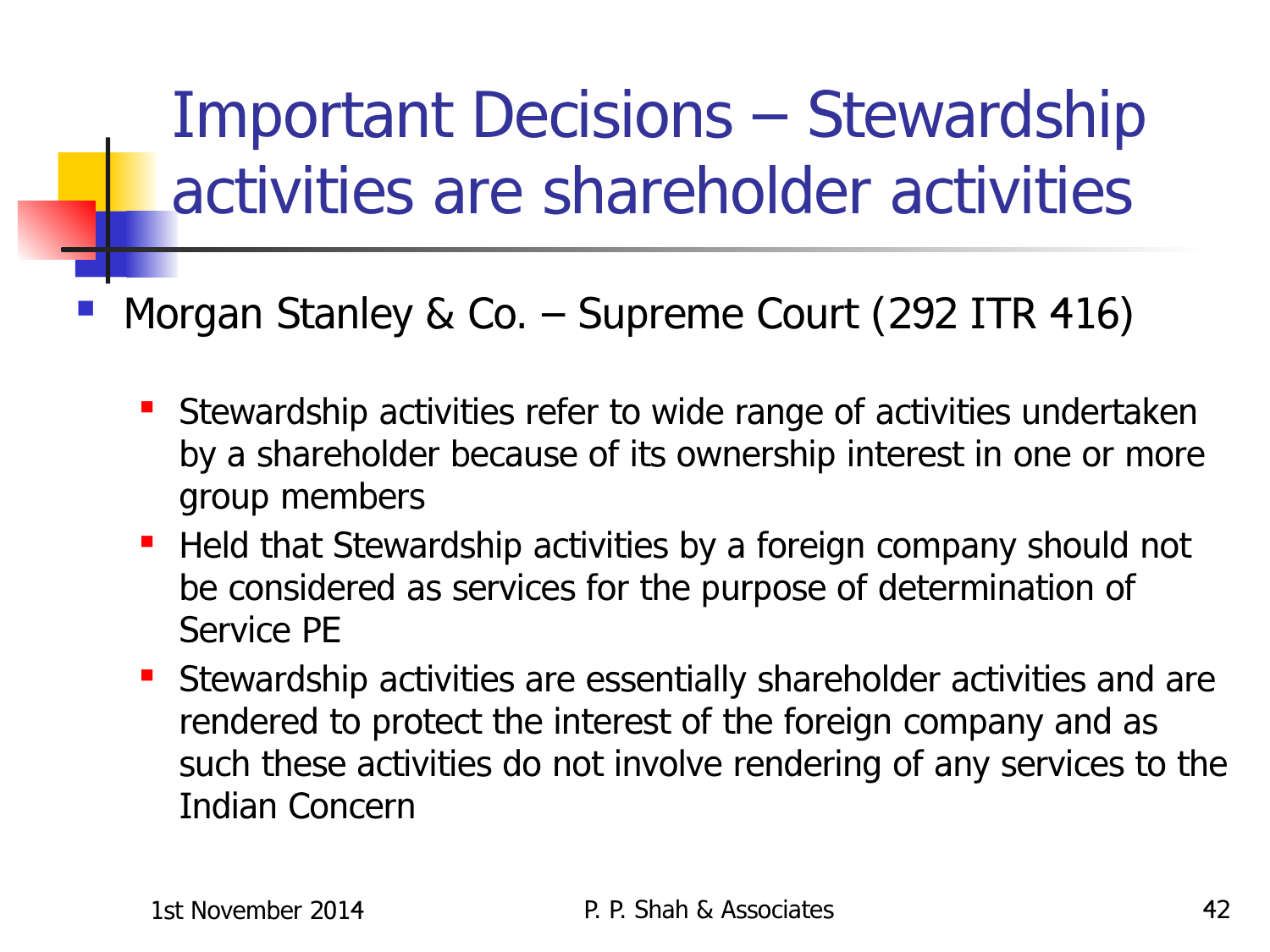

# Important Decisions – Stewardship activities are shareholder activities
Morgan Stanley & Co. – Supreme Court (292 ITR 416)

Stewardship activities refer to wide range of activities undertaken by a shareholder because of its ownership interest in one or more group members
Held that Stewardship activities by a foreign company should not be considered as services for the purpose of determination of Service PE
Stewardship activities are essentially shareholder activities and are rendered to protect the interest of the foreign company and as such these activities do not involve rendering of any services to the Indian Concern
P. P. Shah & Associates
42
1st November 2014